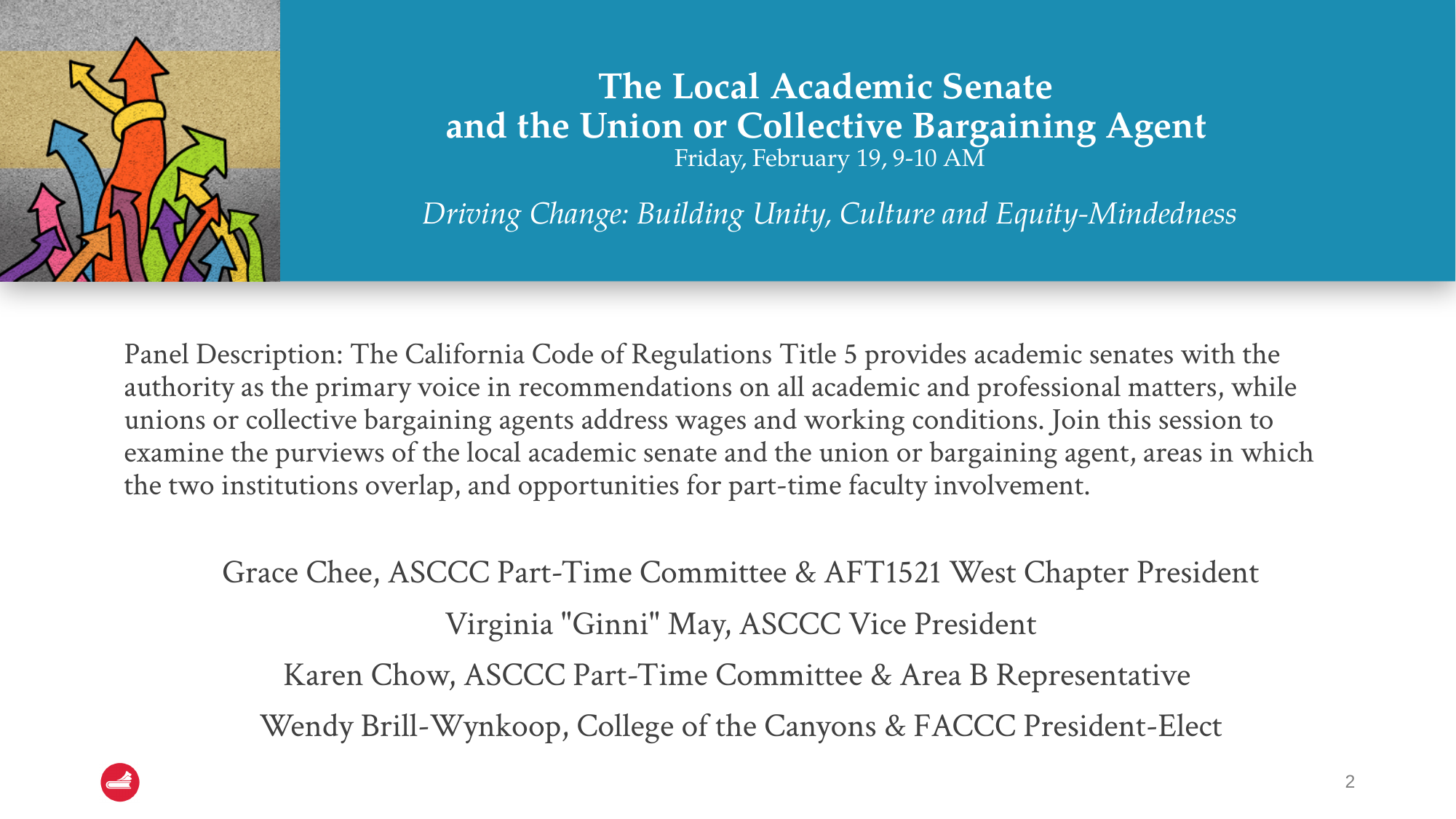

# The Local Academic Senate and the Union or Collective Bargaining Agent  Friday, February 19, 9-10 AM Driving Change: Building Unity, Culture and Equity-Mindedness
Panel Description: The California Code of Regulations Title 5 provides academic senates with the authority as the primary voice in recommendations on all academic and professional matters, while unions or collective bargaining agents address wages and working conditions. Join this session to examine the purviews of the local academic senate and the union or bargaining agent, areas in which the two institutions overlap, and opportunities for part-time faculty involvement.

Grace Chee, ASCCC Part-Time Committee & AFT1521 West Chapter President
Virginia "Ginni" May, ASCCC Vice President
Karen Chow, ASCCC Part-Time Committee & Area B Representative
Wendy Brill-Wynkoop, College of the Canyons & FACCC President-Elect

2